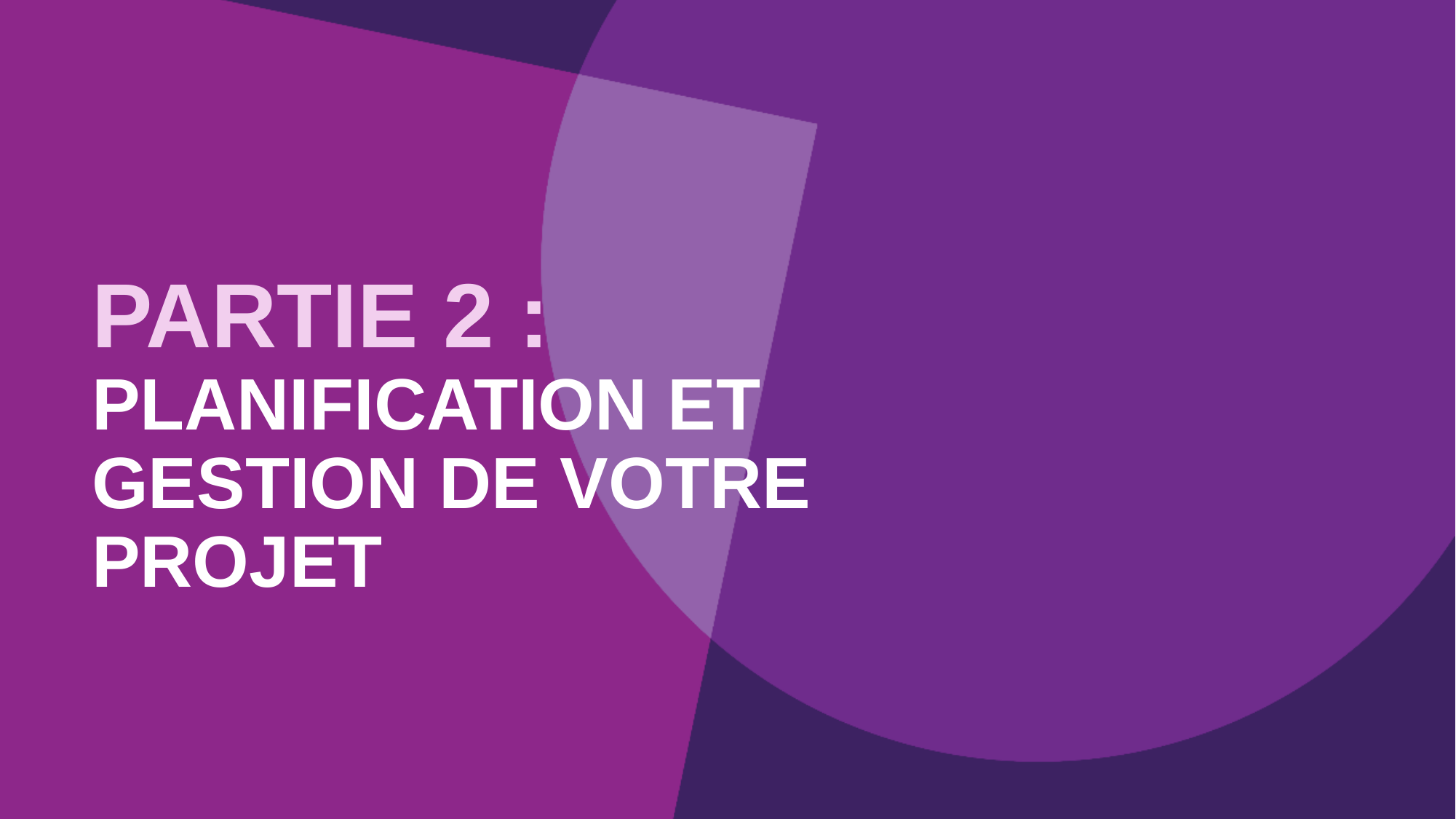

PARTIE 2 :
PLANIFICATION ET GESTION DE VOTRE PROJET